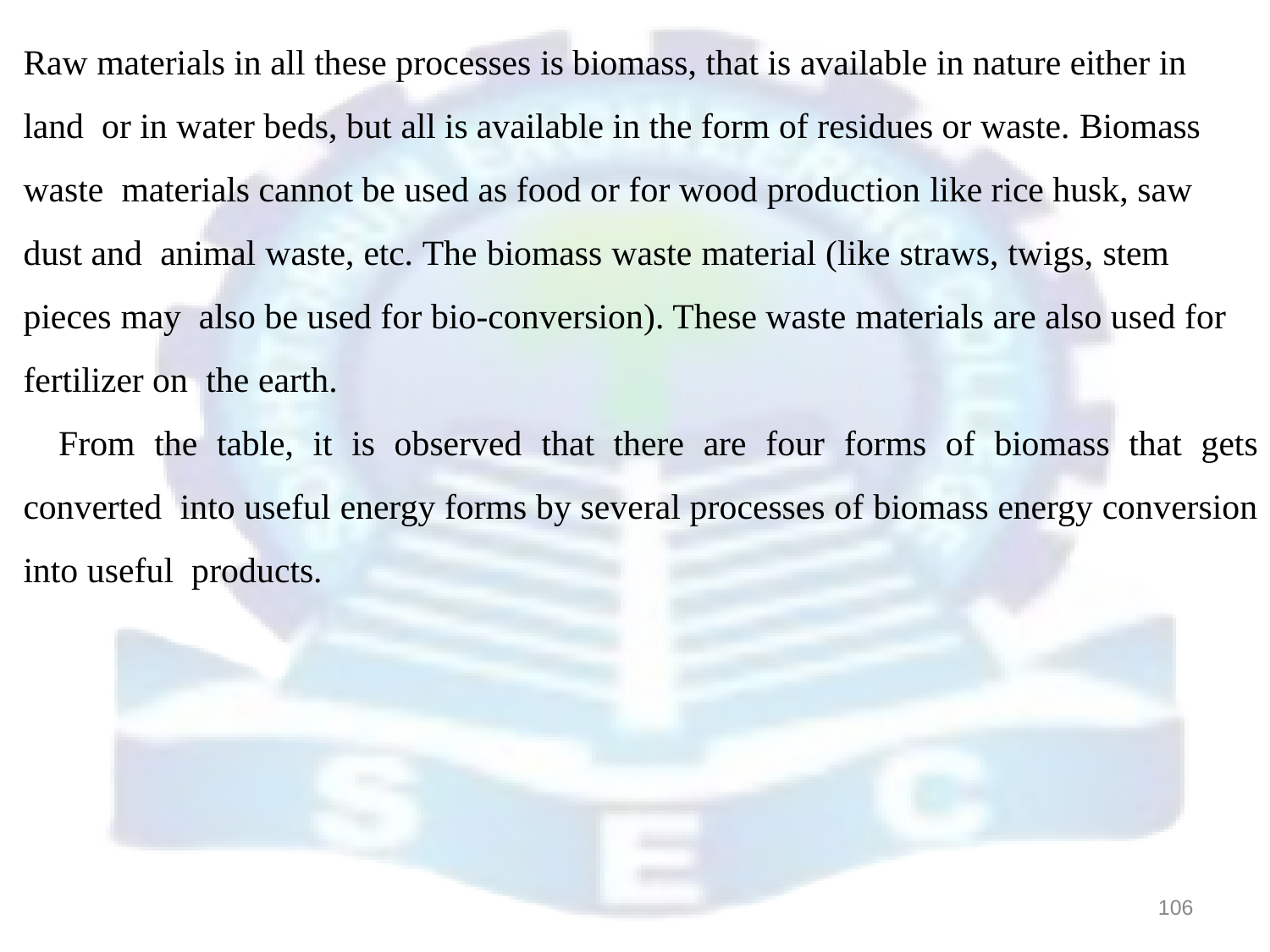

Raw materials in all these processes is biomass, that is available in nature either in land  or in water beds, but all is available in the form of residues or waste. Biomass waste  materials cannot be used as food or for wood production like rice husk, saw dust and  animal waste, etc. The biomass waste material (like straws, twigs, stem pieces may  also be used for bio-conversion). These waste materials are also used for fertilizer on  the earth.
From the table, it is observed that there are four forms of biomass that gets converted  into useful energy forms by several processes of biomass energy conversion into useful  products.
106